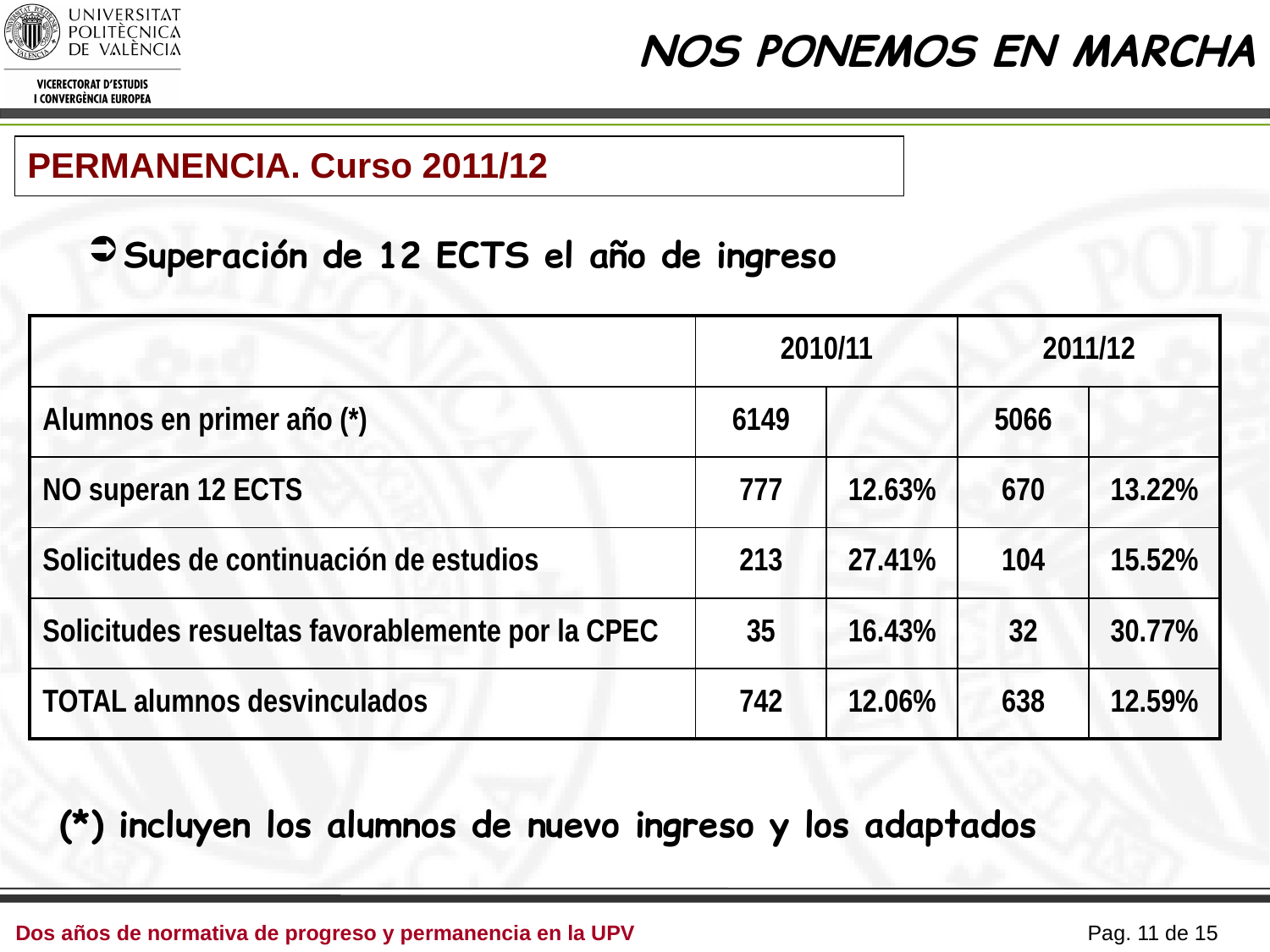

# NOS PONEMOS EN MARCHA
PERMANENCIA. Curso 2011/12
Superación de 12 ECTS el año de ingreso
|  | 2010/11 |  | 2011/12 |  |
| --- | --- | --- | --- | --- |
| Alumnos en primer año (\*) | 6149 |  | 5066 |  |
| NO superan 12 ECTS | 777 | 12.63% | 670 | 13.22% |
| Solicitudes de continuación de estudios | 213 | 27.41% | 104 | 15.52% |
| Solicitudes resueltas favorablemente por la CPEC | 35 | 16.43% | 32 | 30.77% |
| TOTAL alumnos desvinculados | 742 | 12.06% | 638 | 12.59% |
(*) incluyen los alumnos de nuevo ingreso y los adaptados